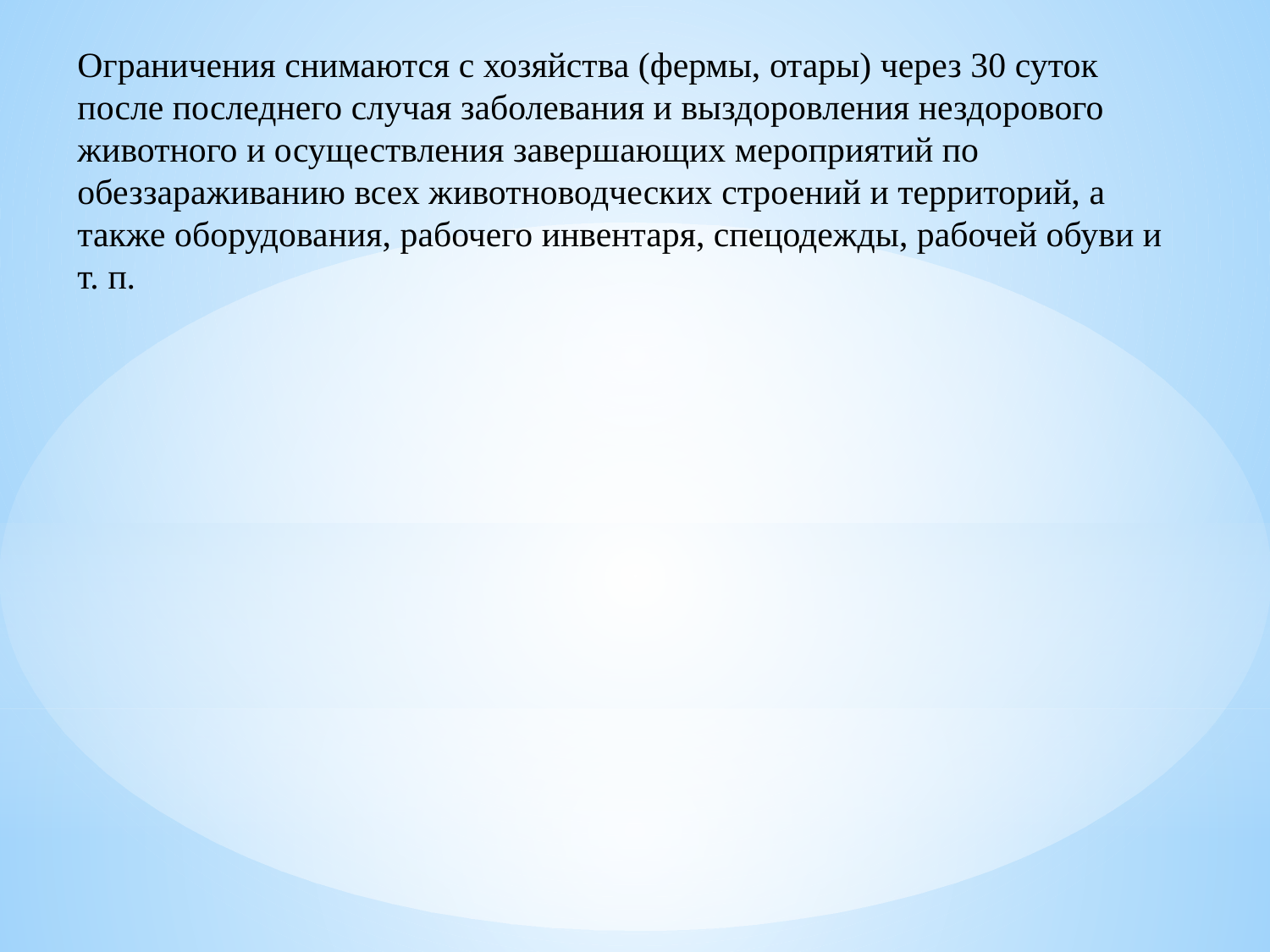

Ограничения снимаются с хозяйства (фермы, отары) через 30 суток после последнего случая заболевания и выздоровления нездорового животного и осуществления завершающих мероприятий по обеззараживанию всех животноводческих строений и территорий, а также оборудования, рабочего инвентаря, спецодежды, рабочей обуви и т. п.